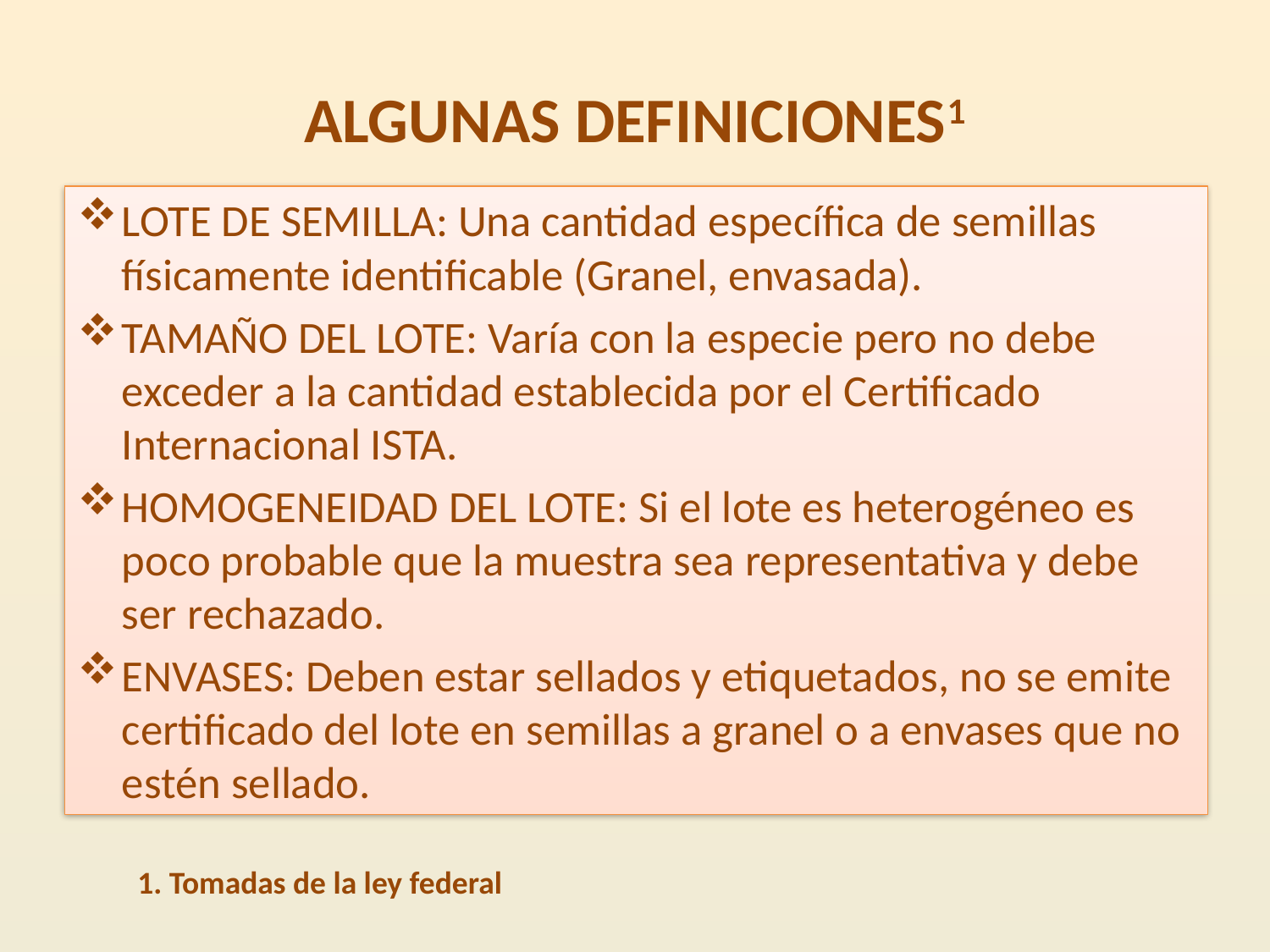

# ALGUNAS DEFINICIONES1
LOTE DE SEMILLA: Una cantidad específica de semillas físicamente identificable (Granel, envasada).
TAMAÑO DEL LOTE: Varía con la especie pero no debe exceder a la cantidad establecida por el Certificado Internacional ISTA.
HOMOGENEIDAD DEL LOTE: Si el lote es heterogéneo es poco probable que la muestra sea representativa y debe ser rechazado.
ENVASES: Deben estar sellados y etiquetados, no se emite certificado del lote en semillas a granel o a envases que no estén sellado.
1. Tomadas de la ley federal